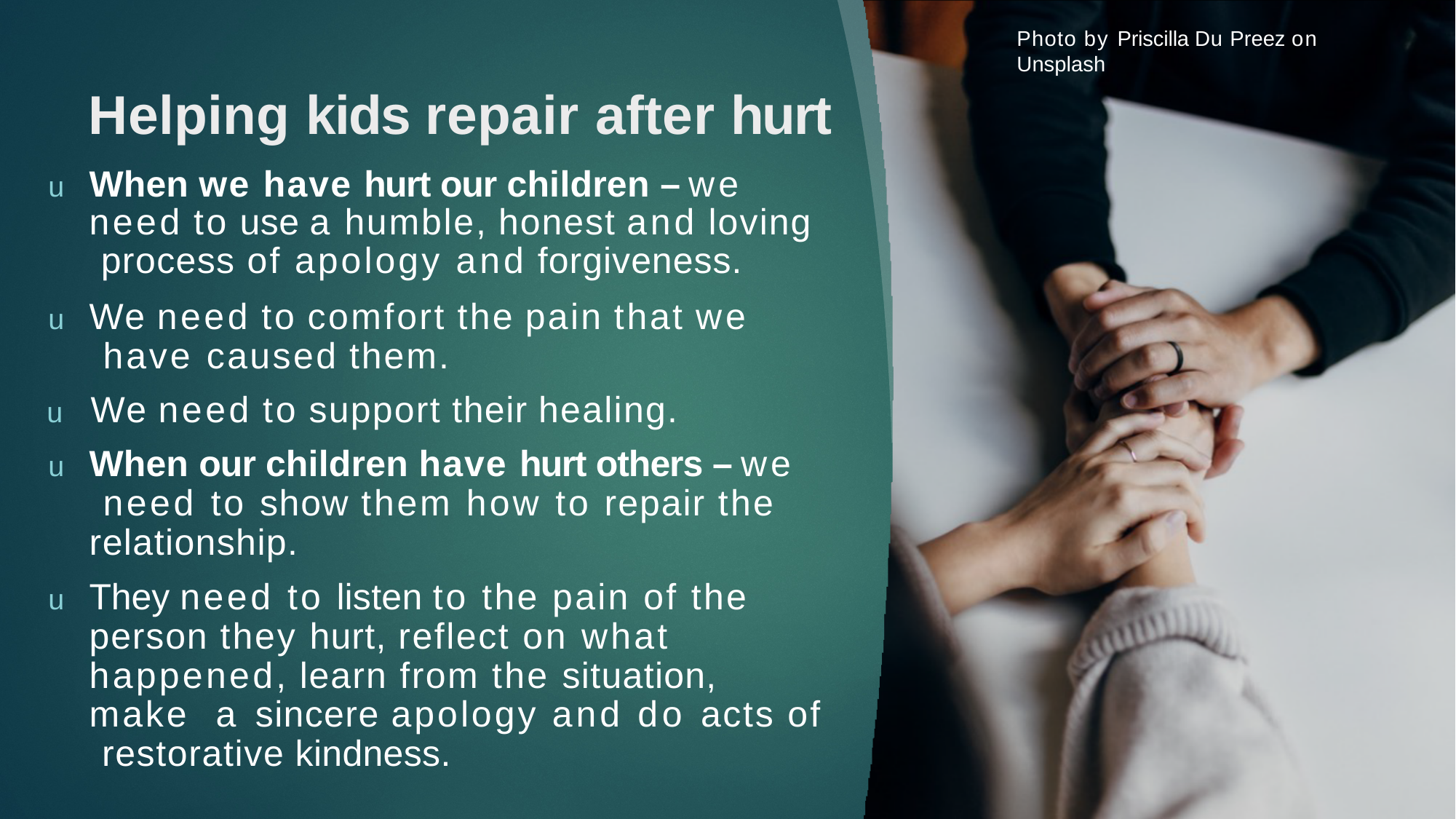

Photo by Priscilla Du Preez on Unsplash
# Helping kids repair after hurt
u	When we have hurt our children – we  need to use a humble, honest and loving  process of apology and forgiveness.
u	We need to comfort the pain that we  have caused them.
u	We need to support their healing.
u	When our children have hurt others – we  need to show them how to repair the  relationship.
u	They need to listen to the pain of the  person they hurt, reflect on what  happened, learn from the situation, make  a sincere apology and do acts of  restorative kindness.